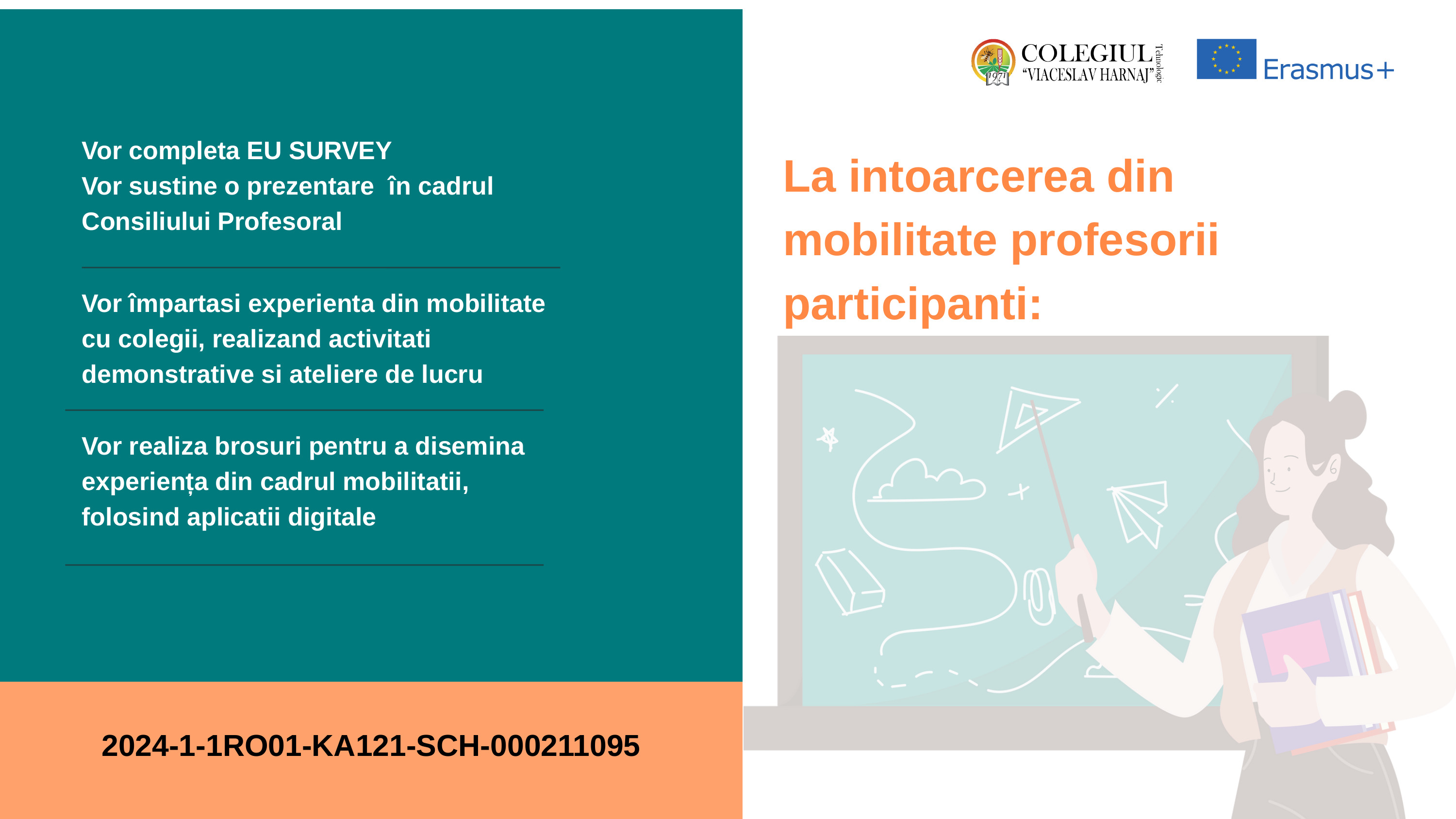

Vor completa EU SURVEY
Vor sustine o prezentare  în cadrul Consiliului Profesoral

La intoarcerea din mobilitate profesorii participanti:

Vor împartasi experienta din mobilitate cu colegii, realizand activitati demonstrative si ateliere de lucru

Vor realiza brosuri pentru a disemina experiența din cadrul mobilitatii, folosind aplicatii digitale

2024-1-1RO01-KA121-SCH-000211095